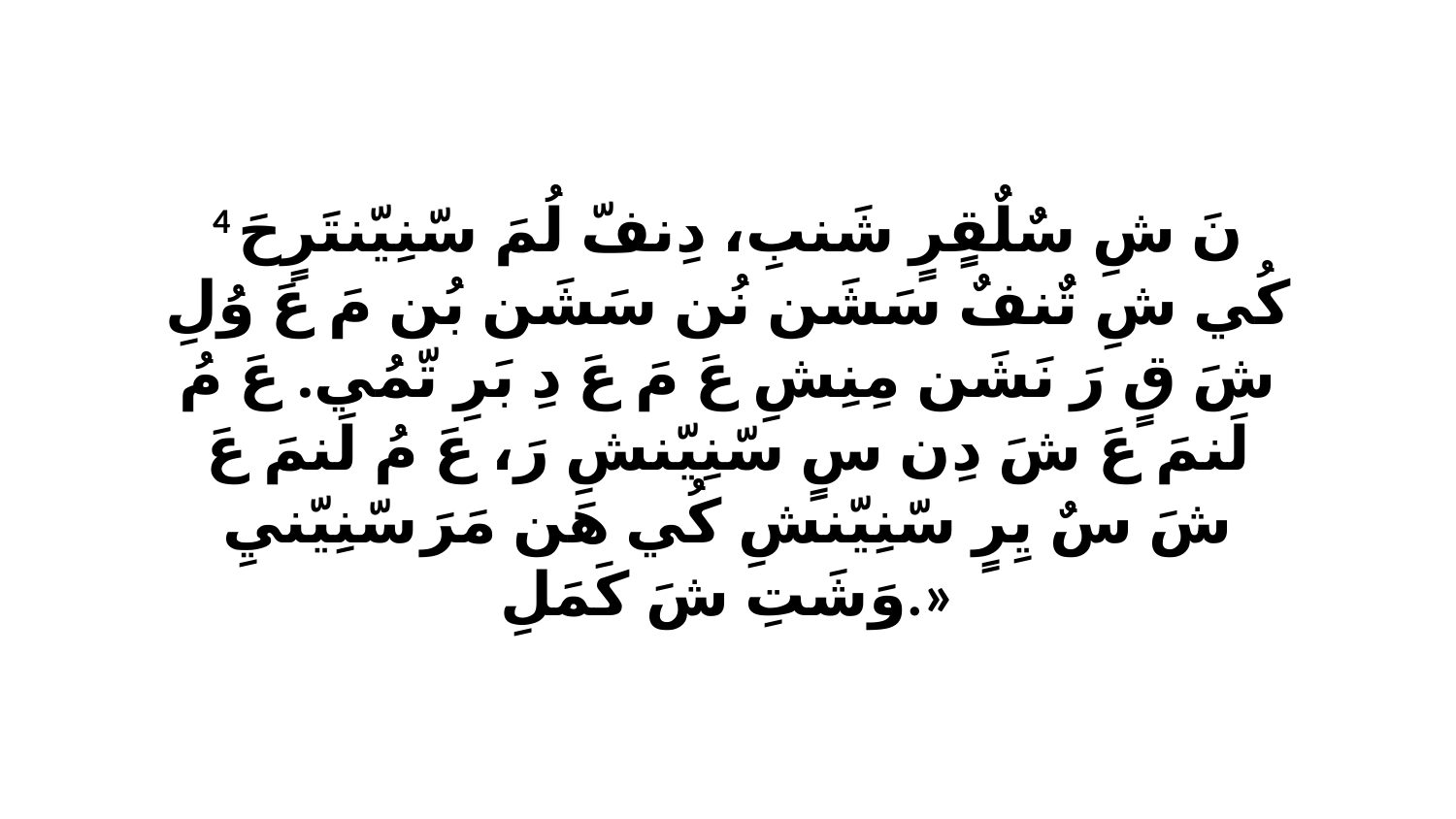

4 نَ شِ سٌلٌقٍرٍ شَنبِ، دِنفّ لُمَ سّنِيّنتَرٍحَ كُي شِ تٌنفٌ سَشَن نُن سَشَن بُن مَ عَ وُلِ شَ قٍ رَ نَشَن مِنِشِ عَ مَ عَ دِ بَرِ تّمُي. عَ مُ لَنمَ عَ شَ دِن سٍ سّنِيّنشِ رَ، عَ مُ لَنمَ عَ شَ سٌ يِرٍ سّنِيّنشِ كُي هَن مَرَ سّنِيّنيِ وَشَتِ شَ كَمَلِ.»